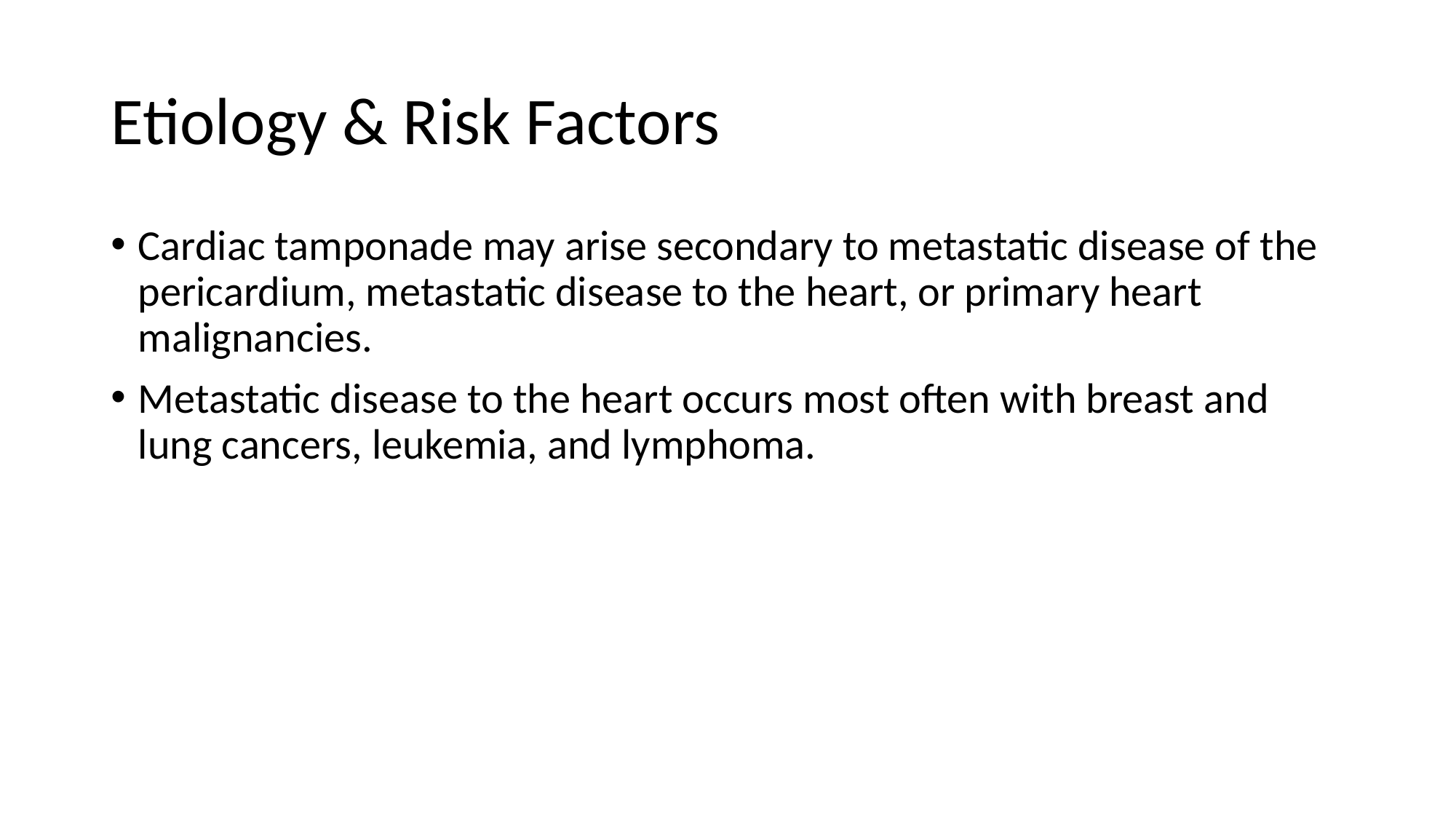

# Etiology & Risk Factors
Cardiac tamponade may arise secondary to metastatic disease of the pericardium, metastatic disease to the heart, or primary heart malignancies.
Metastatic disease to the heart occurs most often with breast and lung cancers, leukemia, and lymphoma.